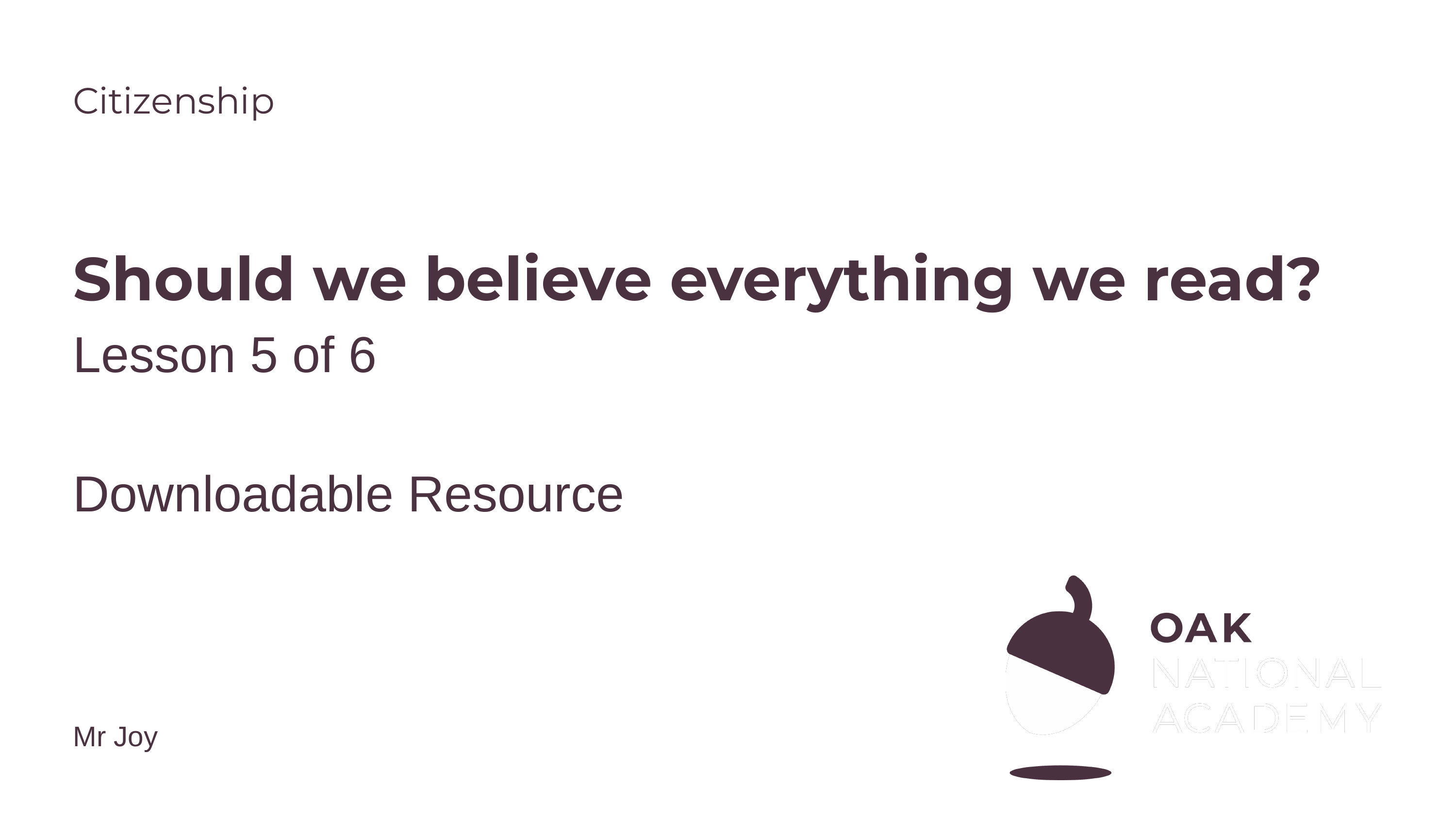

Citizenship
# Should we believe everything we read?
Lesson 5 of 6

Downloadable Resource

Mr Joy